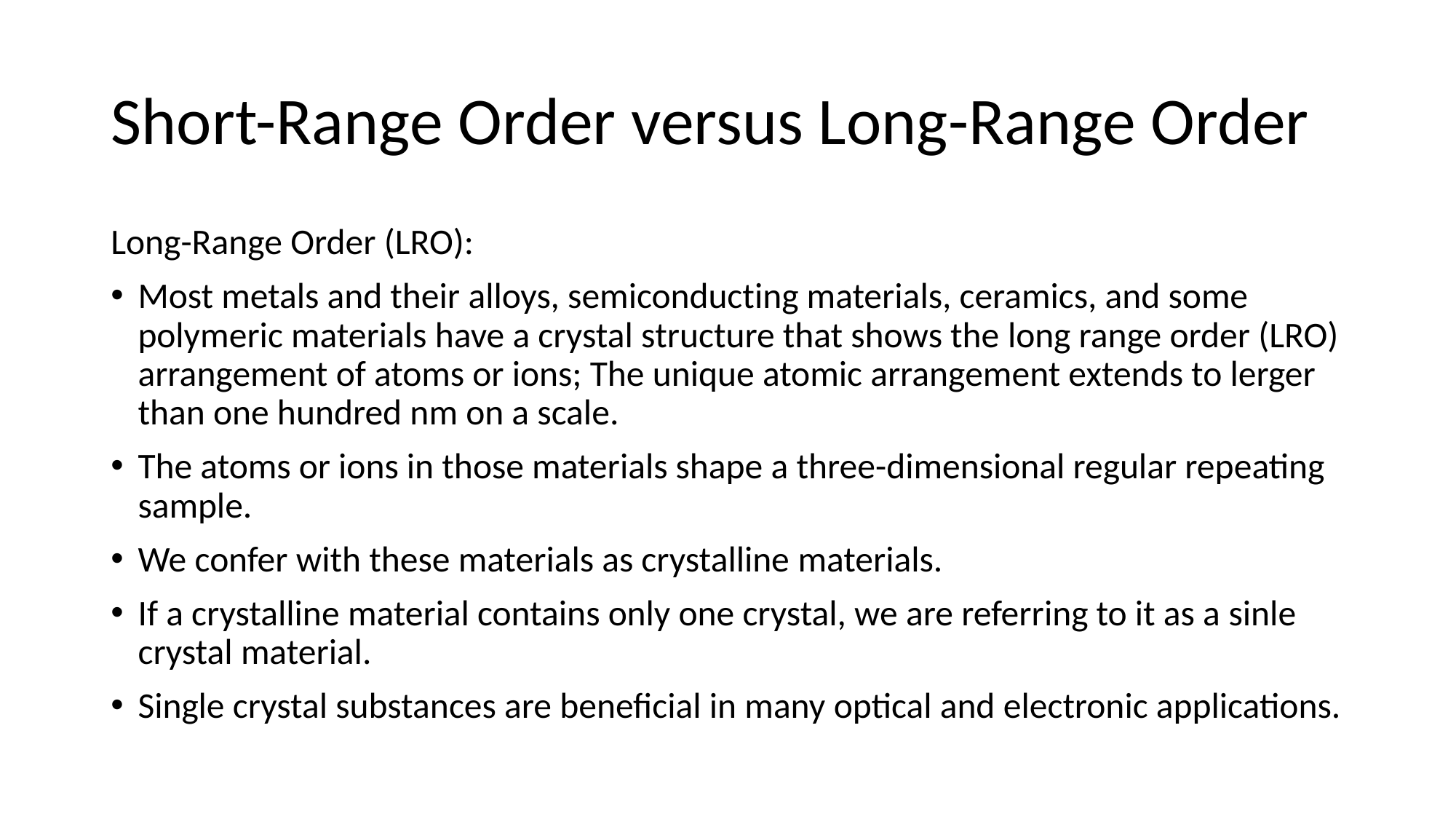

# Short-Range Order versus Long-Range Order
Long-Range Order (LRO):
Most metals and their alloys, semiconducting materials, ceramics, and some polymeric materials have a crystal structure that shows the long range order (LRO) arrangement of atoms or ions; The unique atomic arrangement extends to lerger than one hundred nm on a scale.
The atoms or ions in those materials shape a three-dimensional regular repeating sample.
We confer with these materials as crystalline materials.
If a crystalline material contains only one crystal, we are referring to it as a sinle crystal material.
Single crystal substances are beneficial in many optical and electronic applications.